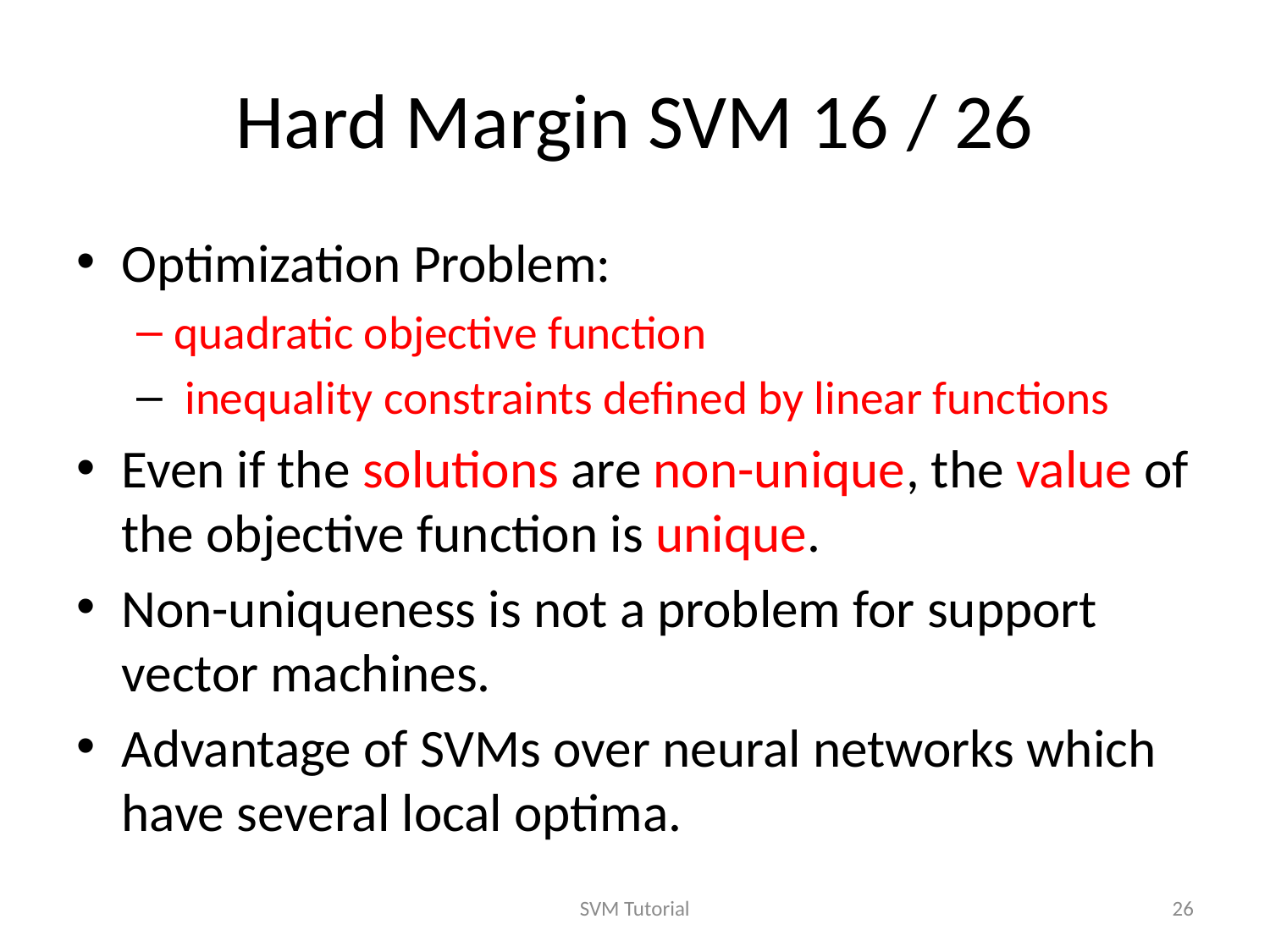

# Hard Margin SVM 16 / 26
Optimization Problem:
quadratic objective function
 inequality constraints defined by linear functions
Even if the solutions are non-unique, the value of the objective function is unique.
Non-uniqueness is not a problem for support vector machines.
Advantage of SVMs over neural networks which have several local optima.
SVM Tutorial
26